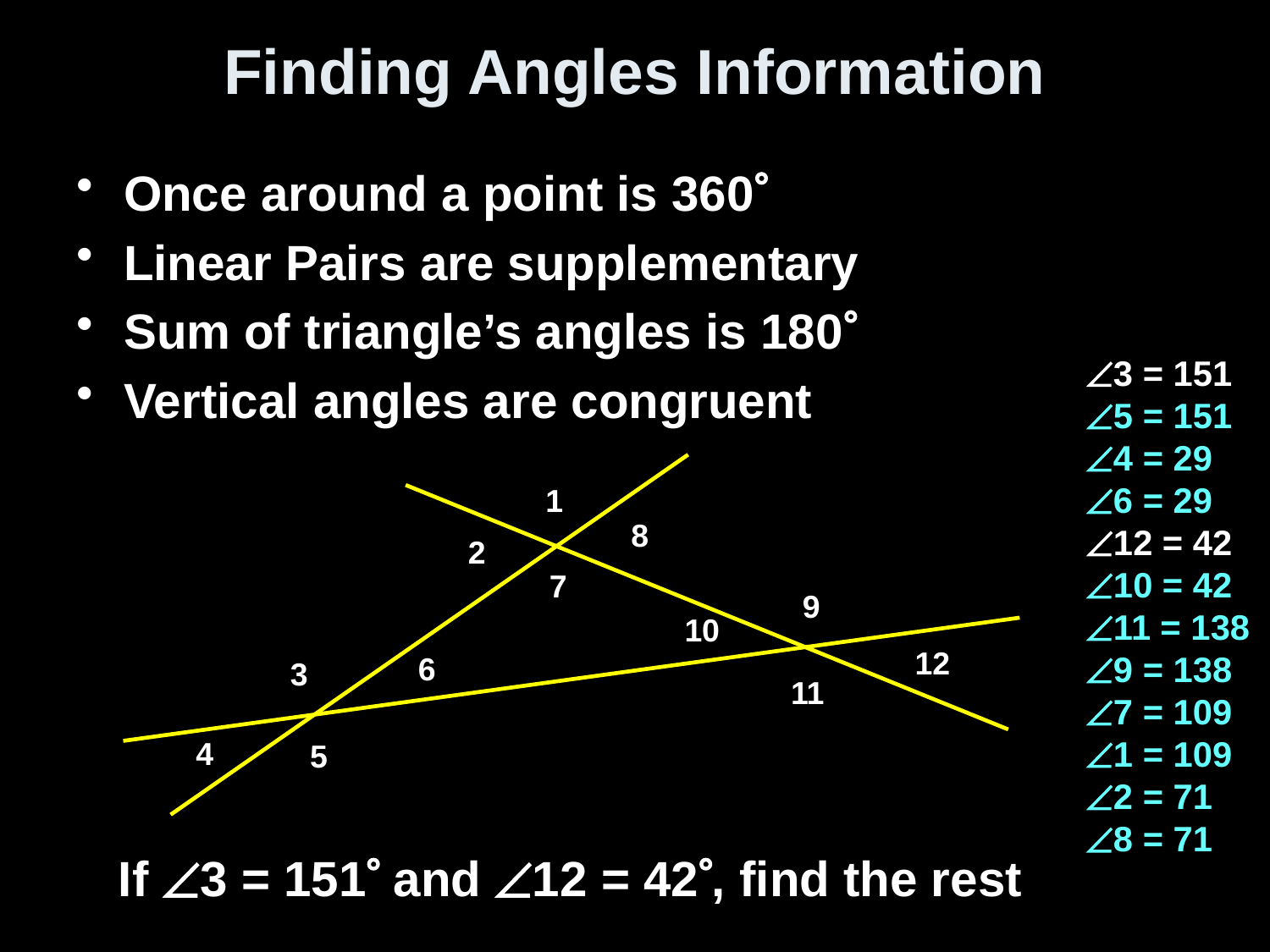

# Finding Angles Information
Once around a point is 360°
Linear Pairs are supplementary
Sum of triangle’s angles is 180°
Vertical angles are congruent
∠3 = 151
∠5 = 151
∠4 = 29
∠6 = 29
∠12 = 42
∠10 = 42
∠11 = 138
∠9 = 138
∠7 = 109
∠1 = 109
∠2 = 71
∠8 = 71
1
8
2
7
9
10
12
6
3
11
4
5
If ∠3 = 151° and ∠12 = 42°, find the rest